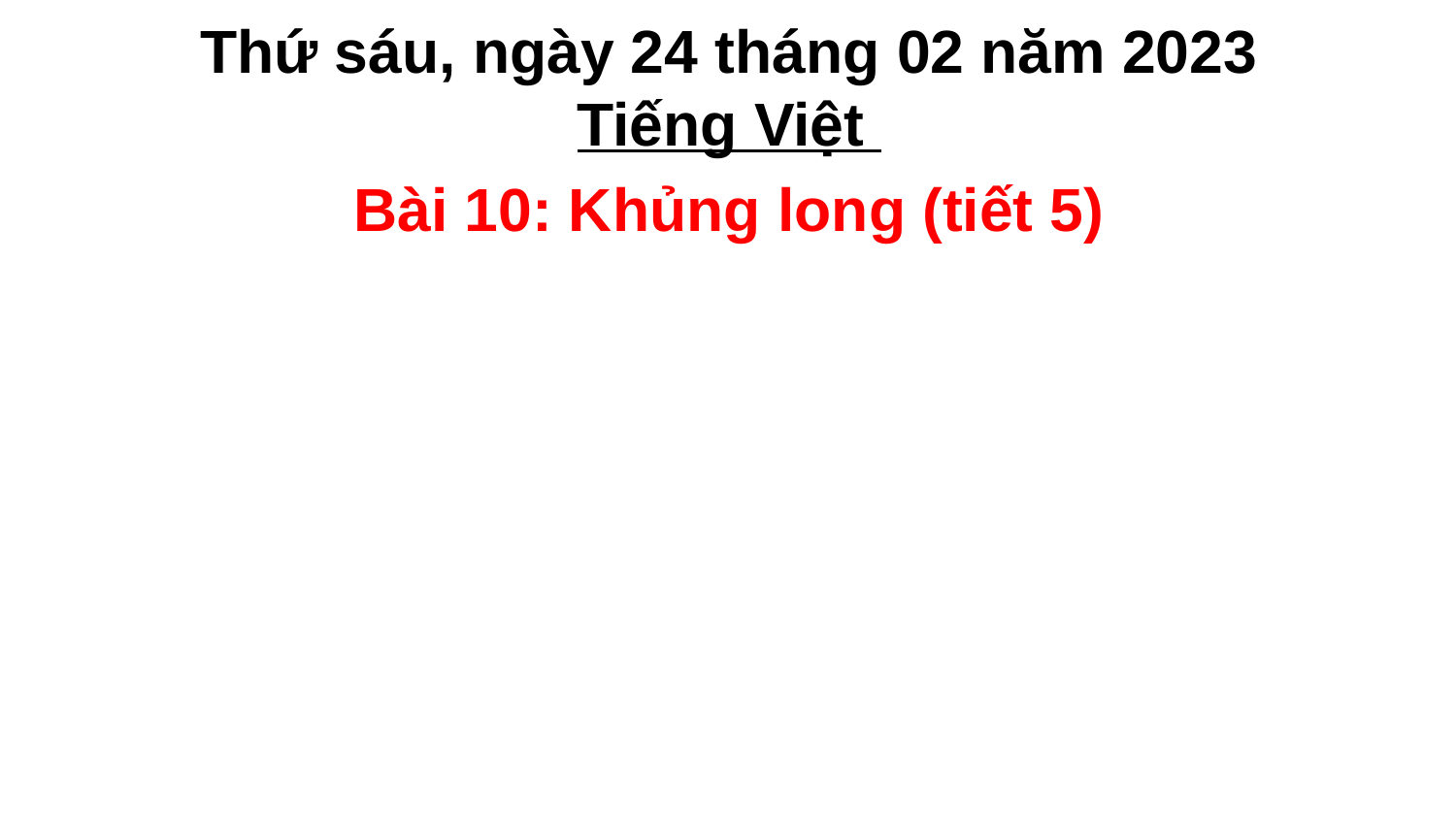

Thứ sáu, ngày 24 tháng 02 năm 2023
Tiếng Việt
Bài 10: Khủng long (tiết 5)